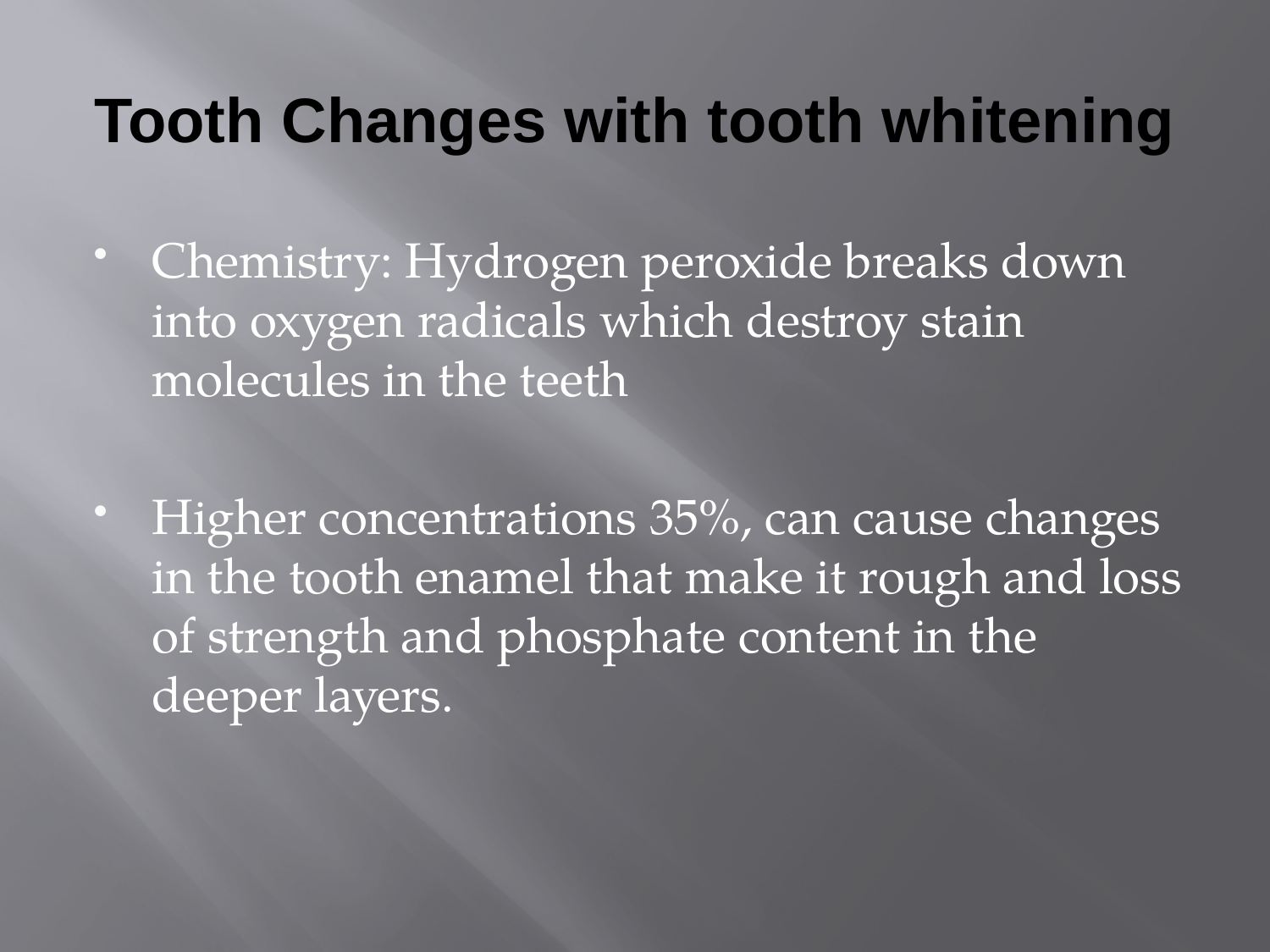

# Tooth Changes with tooth whitening
Chemistry: Hydrogen peroxide breaks down into oxygen radicals which destroy stain molecules in the teeth

Higher concentrations 35%, can cause changes in the tooth enamel that make it rough and loss of strength and phosphate content in the deeper layers.